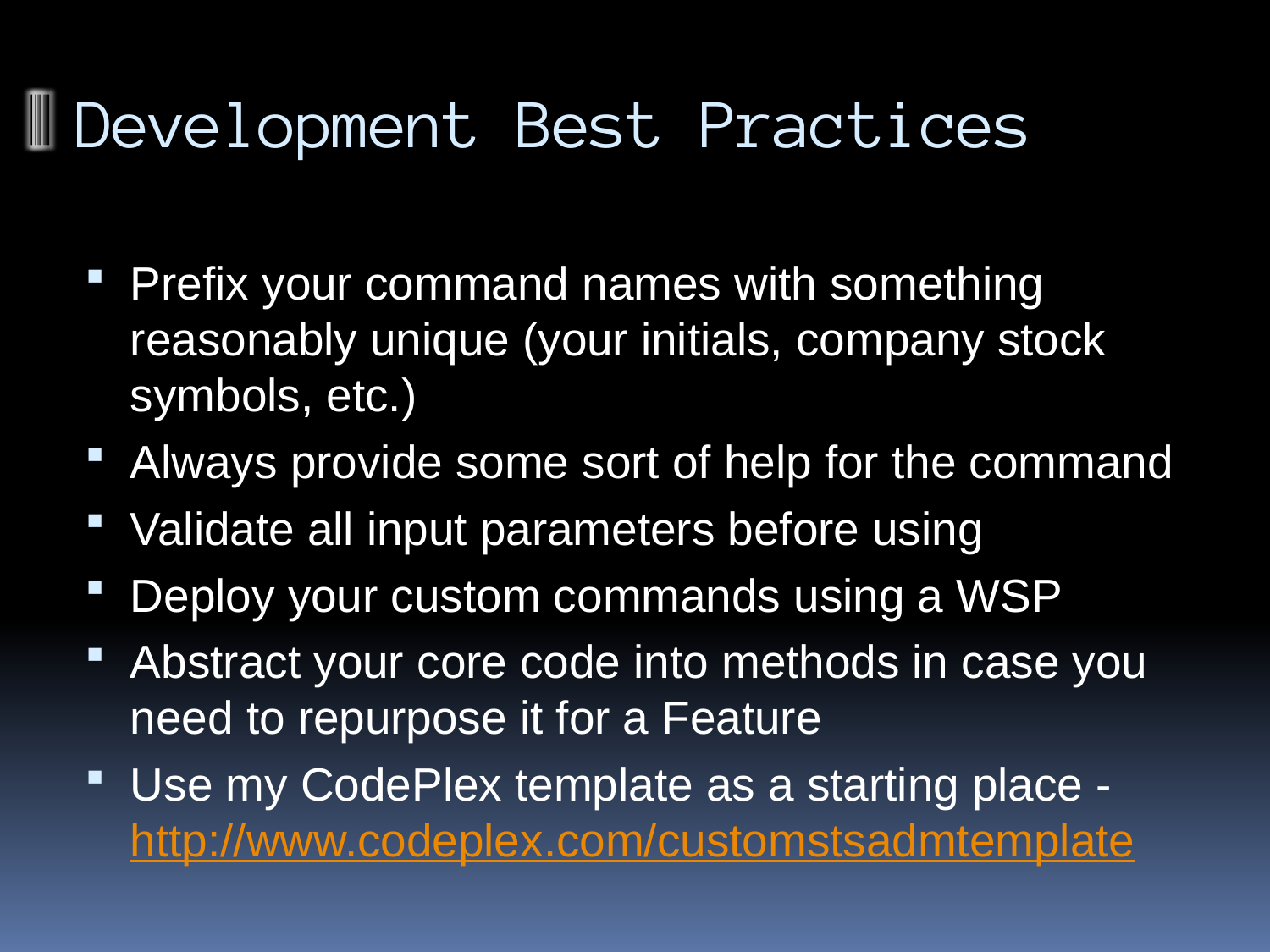

# Development Best Practices
Prefix your command names with something reasonably unique (your initials, company stock symbols, etc.)
Always provide some sort of help for the command
Validate all input parameters before using
Deploy your custom commands using a WSP
Abstract your core code into methods in case you need to repurpose it for a Feature
Use my CodePlex template as a starting place - http://www.codeplex.com/customstsadmtemplate